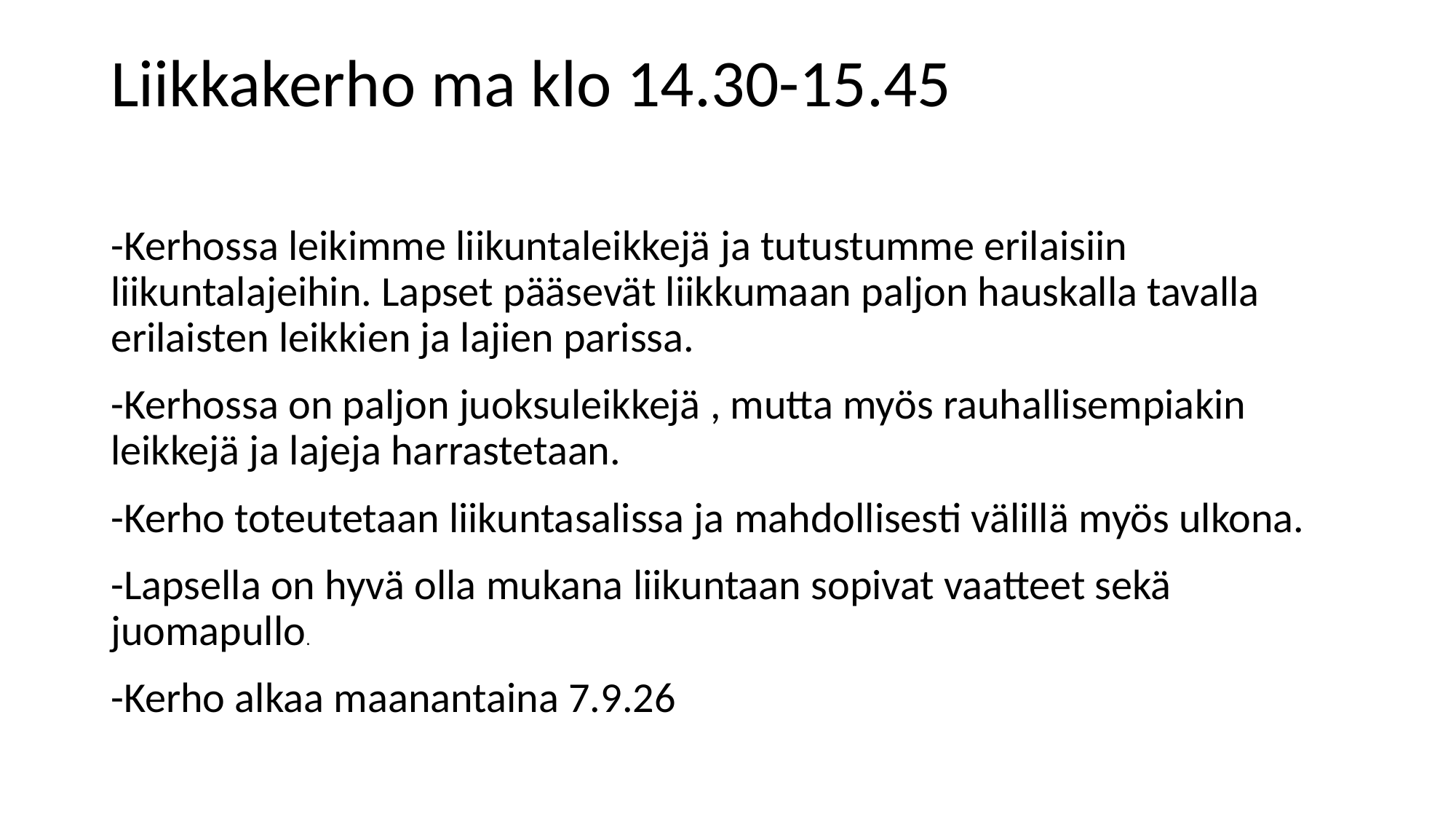

Liikkakerho ma klo 14.30-15.45
-Kerhossa leikimme liikuntaleikkejä ja tutustumme erilaisiin liikuntalajeihin. Lapset pääsevät liikkumaan paljon hauskalla tavalla erilaisten leikkien ja lajien parissa.
-Kerhossa on paljon juoksuleikkejä , mutta myös rauhallisempiakin leikkejä ja lajeja harrastetaan.
-Kerho toteutetaan liikuntasalissa ja mahdollisesti välillä myös ulkona.
-Lapsella on hyvä olla mukana liikuntaan sopivat vaatteet sekä juomapullo.
-Kerho alkaa maanantaina 7.9.26